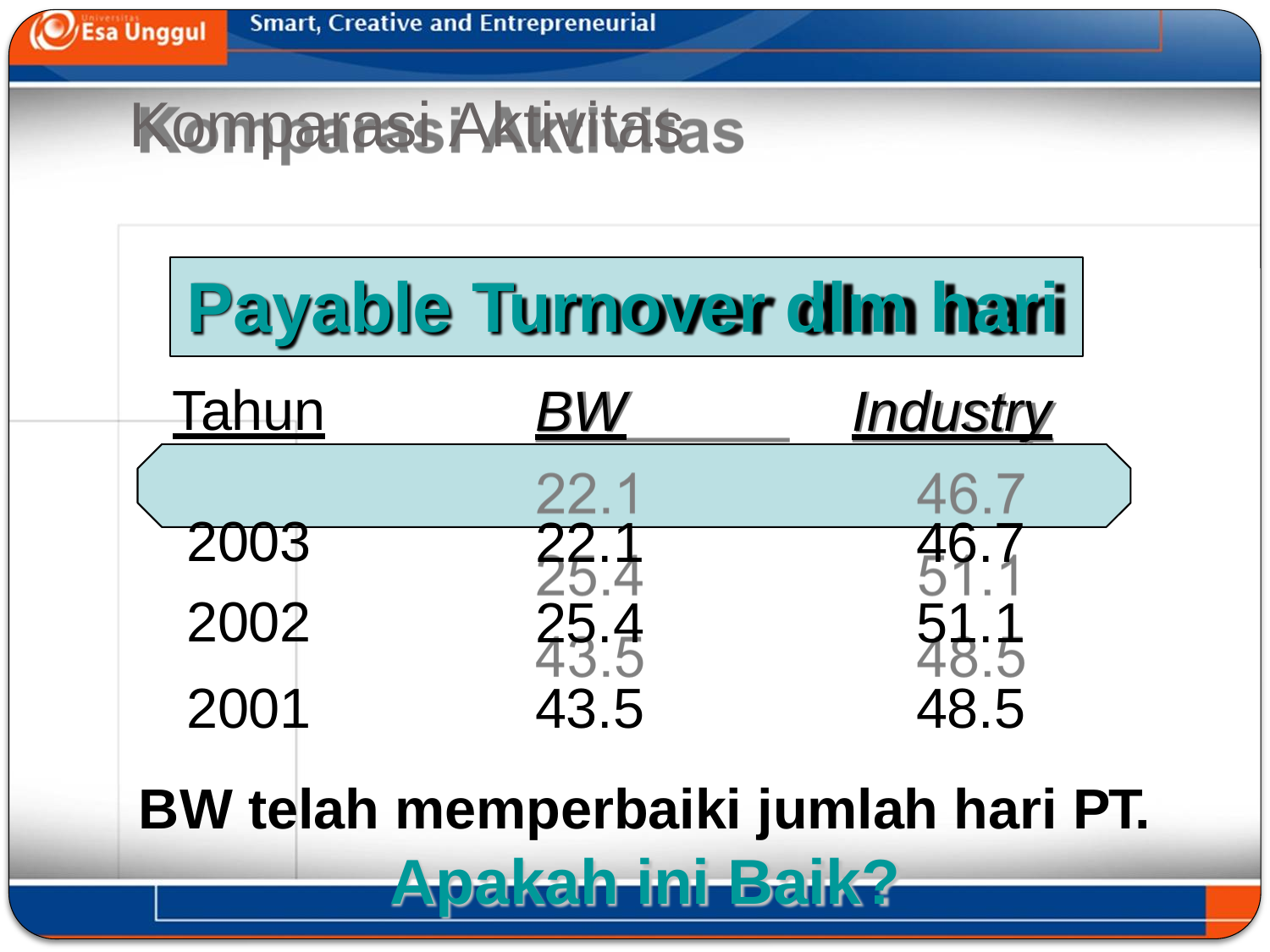

# Komparasi Aktivitas

Payable Turnover dlm hari

| Tahun | BW | Industry |
| --- | --- | --- |
| 2003 | 22.1 | 46.7 |
| 2002 | 25.4 | 51.1 |
| 2001 | 43.5 | 48.5 |

BW telah memperbaiki jumlah hari PT.
Apakah ini Baik?